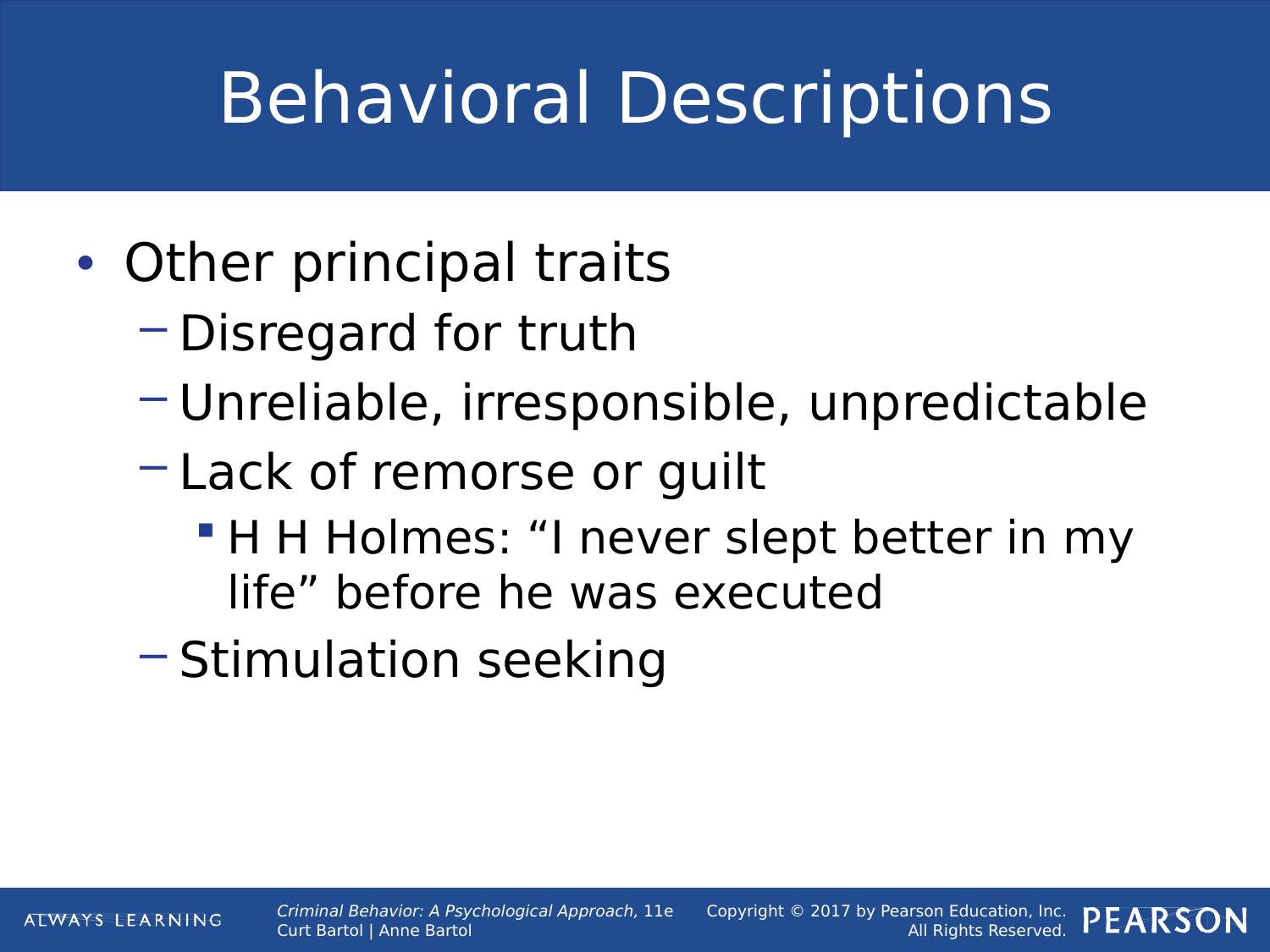

# Behavioral Descriptions
Other principal traits
Disregard for truth
Unreliable, irresponsible, unpredictable
Lack of remorse or guilt
H H Holmes: “I never slept better in my life” before he was executed
Stimulation seeking